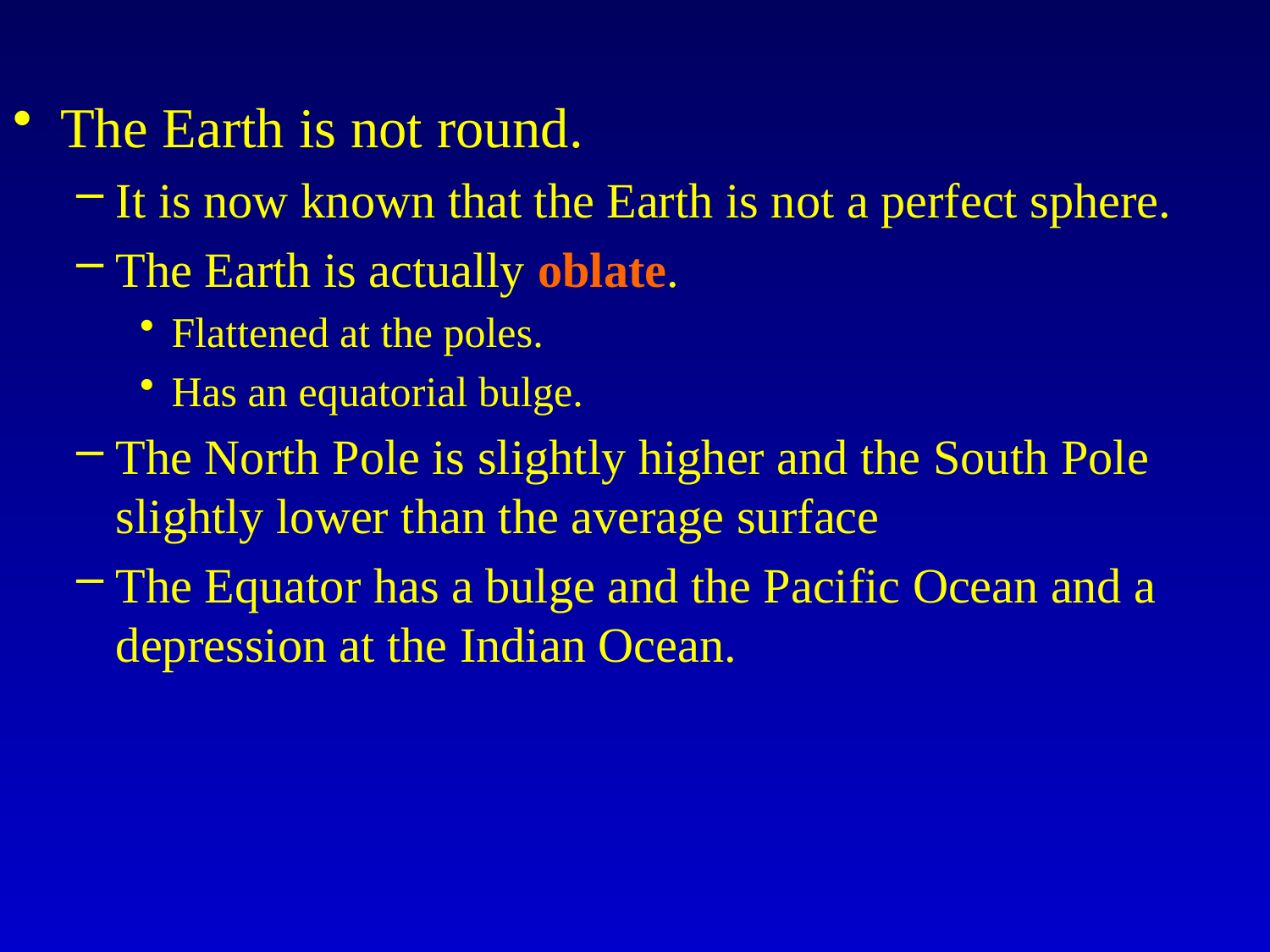

The Earth is not round.
It is now known that the Earth is not a perfect sphere.
The Earth is actually oblate.
Flattened at the poles.
Has an equatorial bulge.
The North Pole is slightly higher and the South Pole slightly lower than the average surface
The Equator has a bulge and the Pacific Ocean and a depression at the Indian Ocean.
#